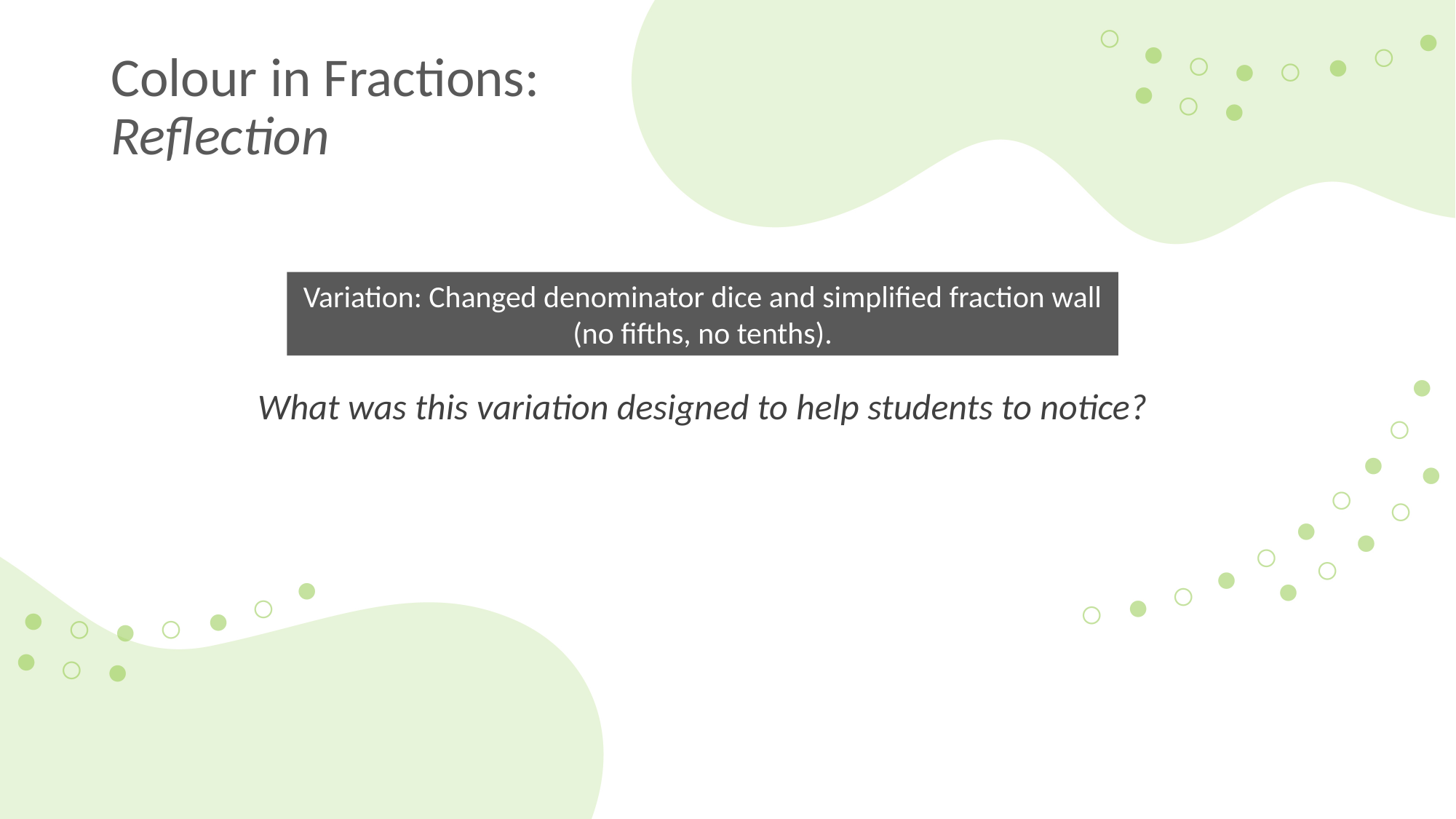

# Colour in Fractions: Reflection
Variation: Changed denominator dice and simplified fraction wall (no fifths, no tenths).
What was this variation designed to help students to notice?